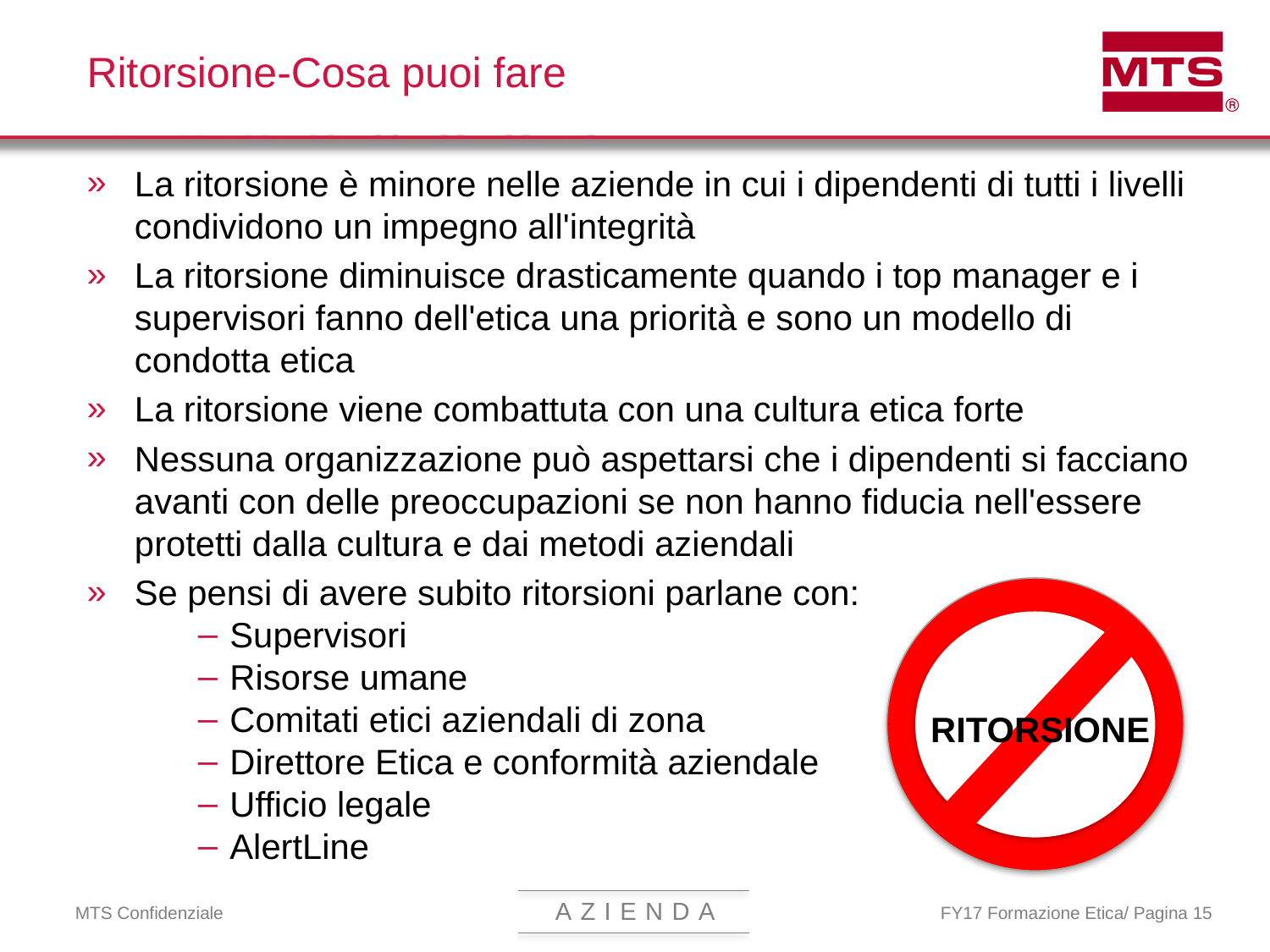

# Ritorsione-Cosa puoi fare
La ritorsione è minore nelle aziende in cui i dipendenti di tutti i livelli condividono un impegno all'integrità
La ritorsione diminuisce drasticamente quando i top manager e i supervisori fanno dell'etica una priorità e sono un modello di condotta etica
La ritorsione viene combattuta con una cultura etica forte
Nessuna organizzazione può aspettarsi che i dipendenti si facciano avanti con delle preoccupazioni se non hanno fiducia nell'essere protetti dalla cultura e dai metodi aziendali
Se pensi di avere subito ritorsioni parlane con:
Supervisori
Risorse umane
Comitati etici aziendali di zona
Direttore Etica e conformità aziendale
Ufficio legale
AlertLine

RITORSIONE